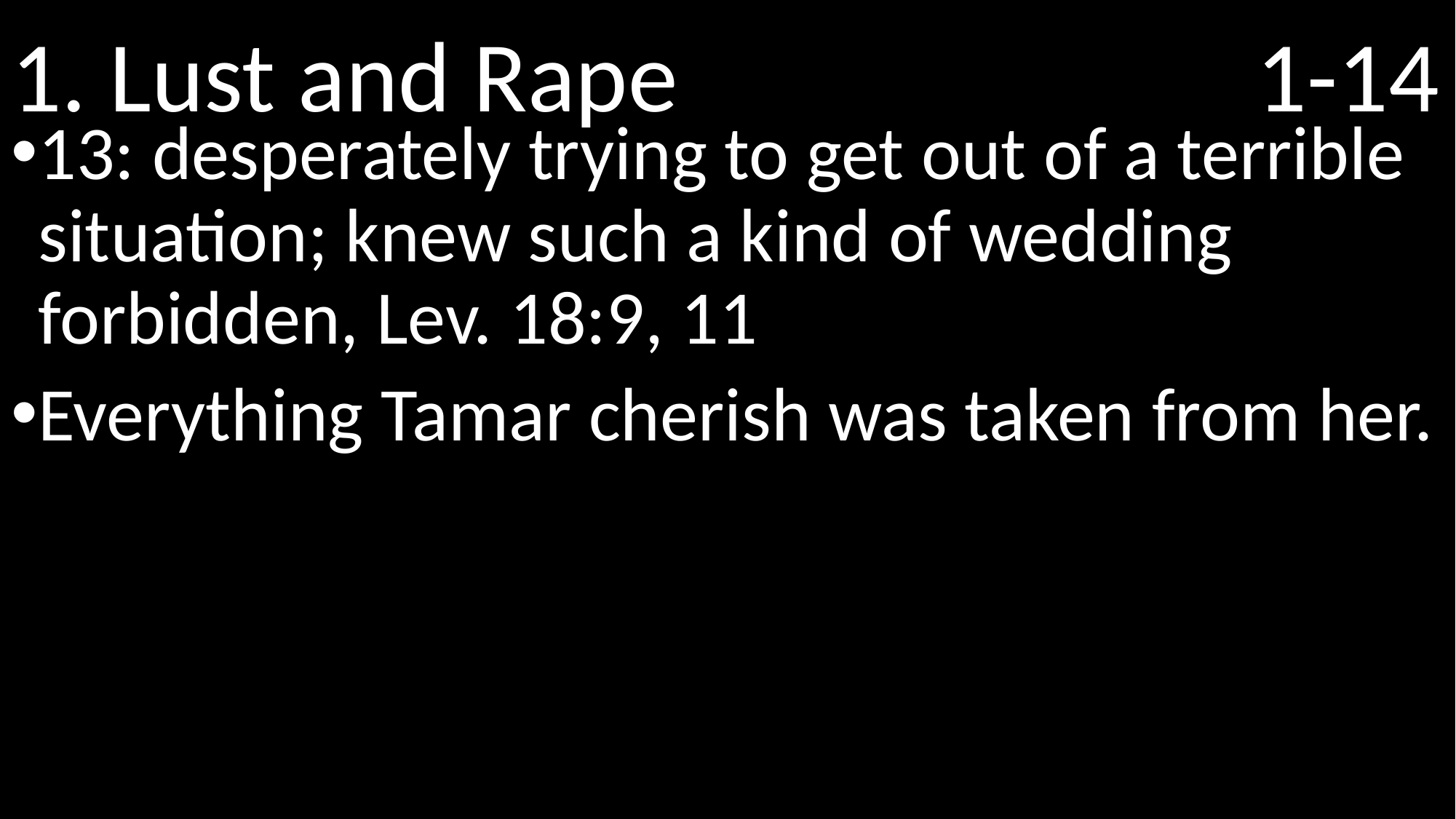

# 1. Lust and Rape					  1-14
13: desperately trying to get out of a terrible situation; knew such a kind of wedding forbidden, Lev. 18:9, 11
Everything Tamar cherish was taken from her.